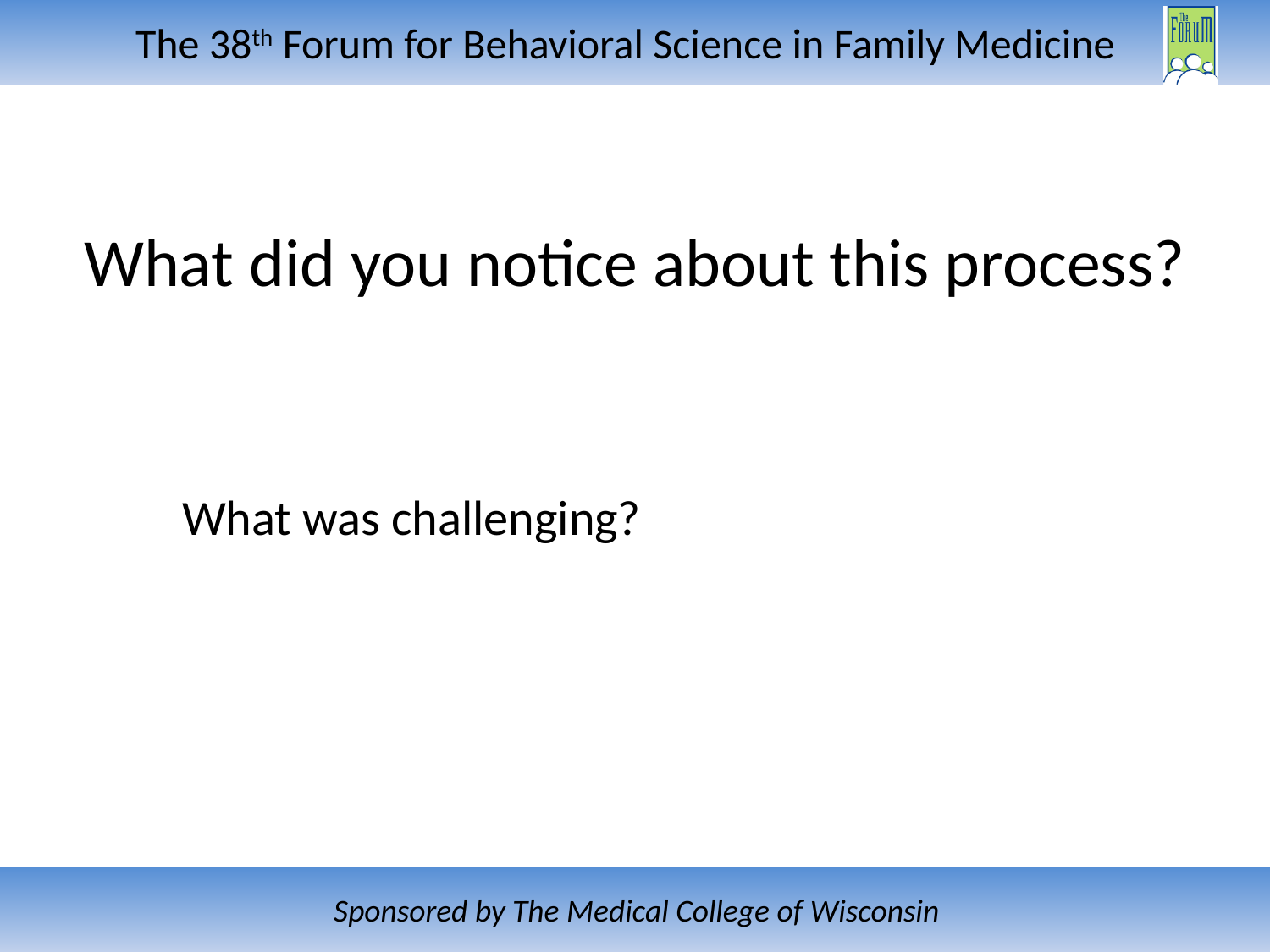

# What did you notice about this process?

What was challenging?